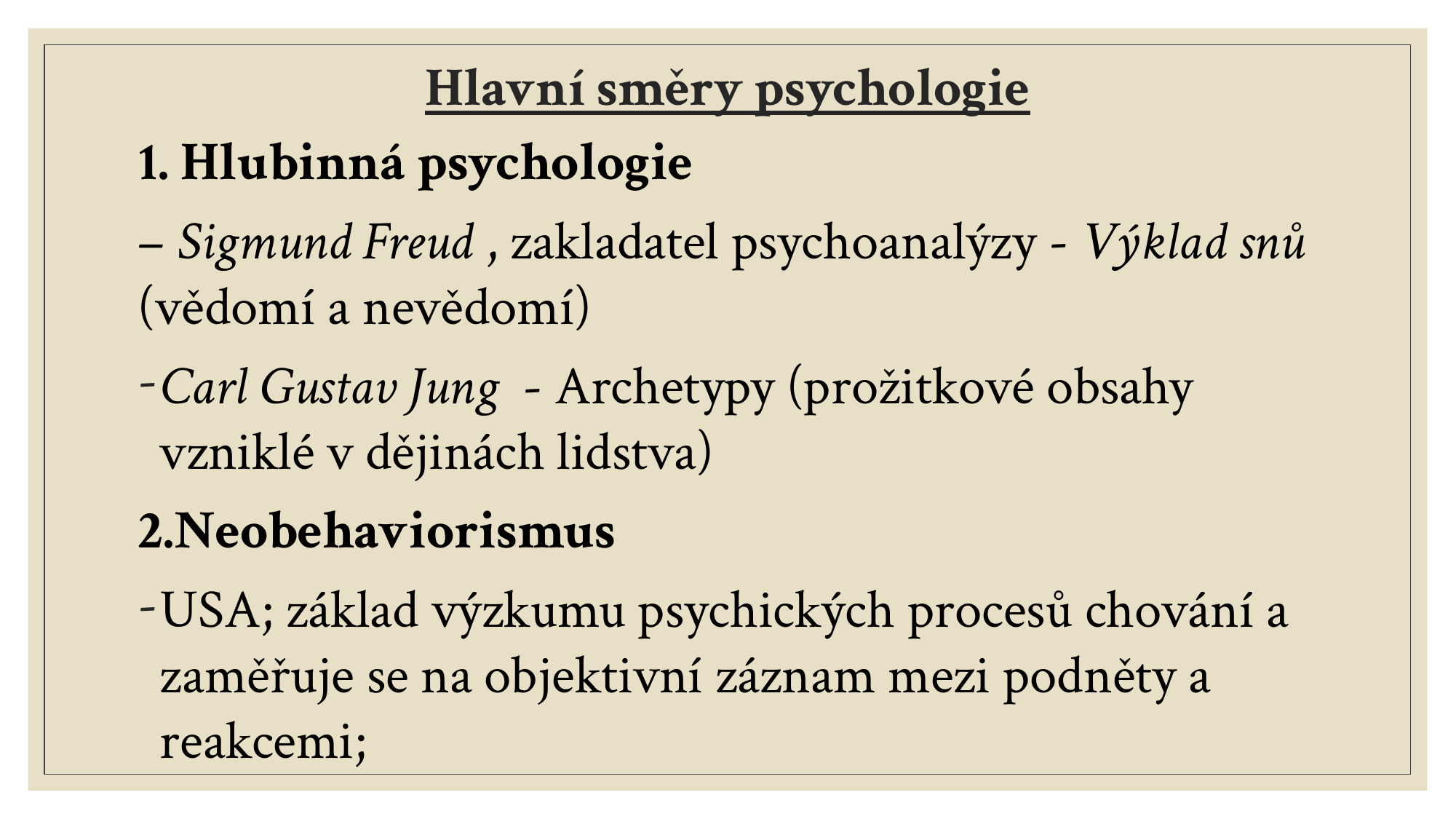

# Hlavní směry psychologie
1. Hlubinná psychologie
– Sigmund Freud , zakladatel psychoanalýzy - Výklad snů (vědomí a nevědomí)
Carl Gustav Jung  - Archetypy (prožitkové obsahy vzniklé v dějinách lidstva)
2.Neobehaviorismus
USA; základ výzkumu psychických procesů chování a zaměřuje se na objektivní záznam mezi podněty a reakcemi;